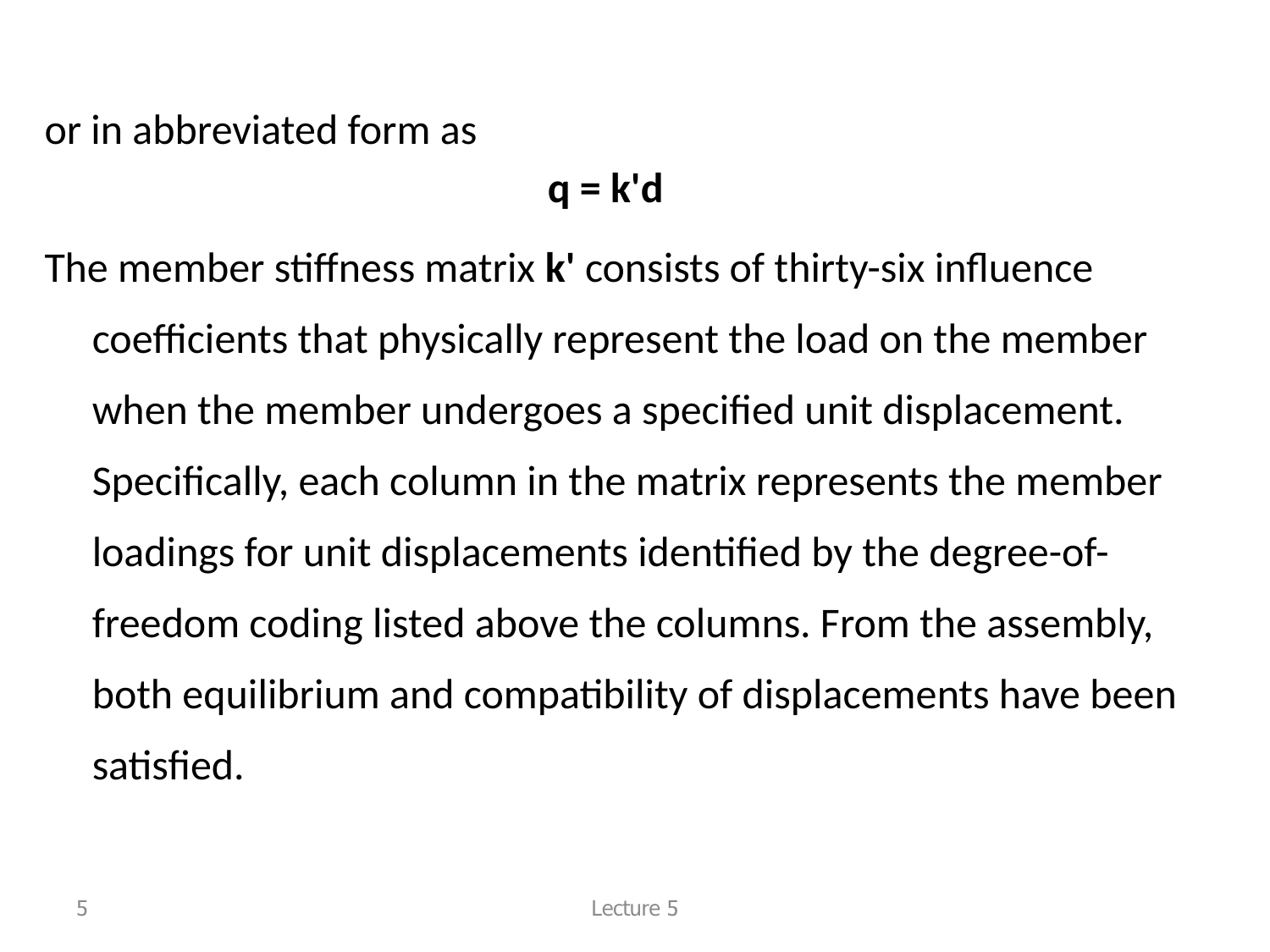

or in abbreviated form as
q = k'd
The member stiffness matrix k' consists of thirty-six influence coefficients that physically represent the load on the member when the member undergoes a specified unit displacement. Specifically, each column in the matrix represents the member loadings for unit displacements identified by the degree-of-freedom coding listed above the columns. From the assembly, both equilibrium and compatibility of displacements have been satisfied.
5
Lecture 5